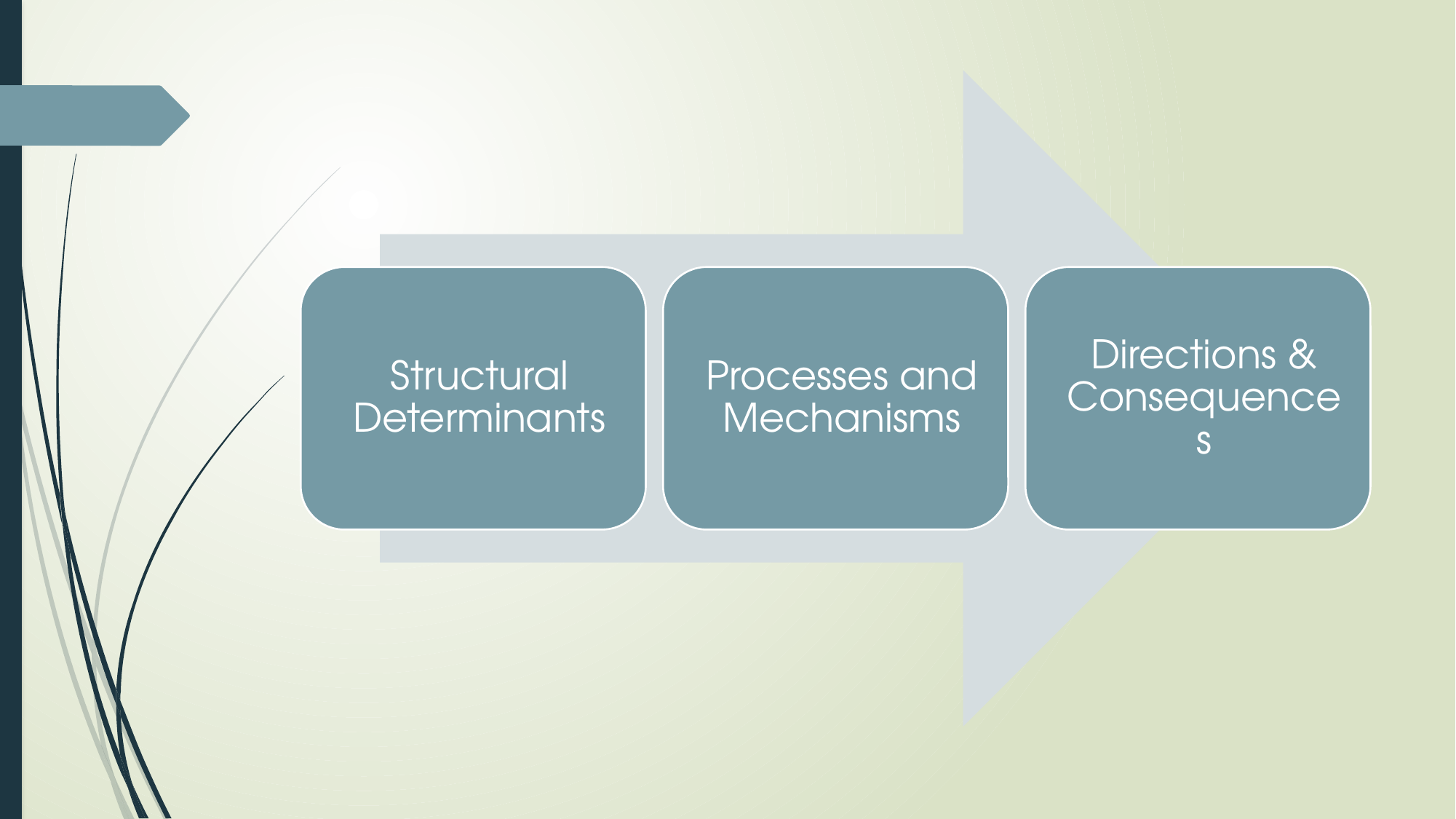

Structural Determinants
Processes and Mechanisms
Directions & Consequences
#